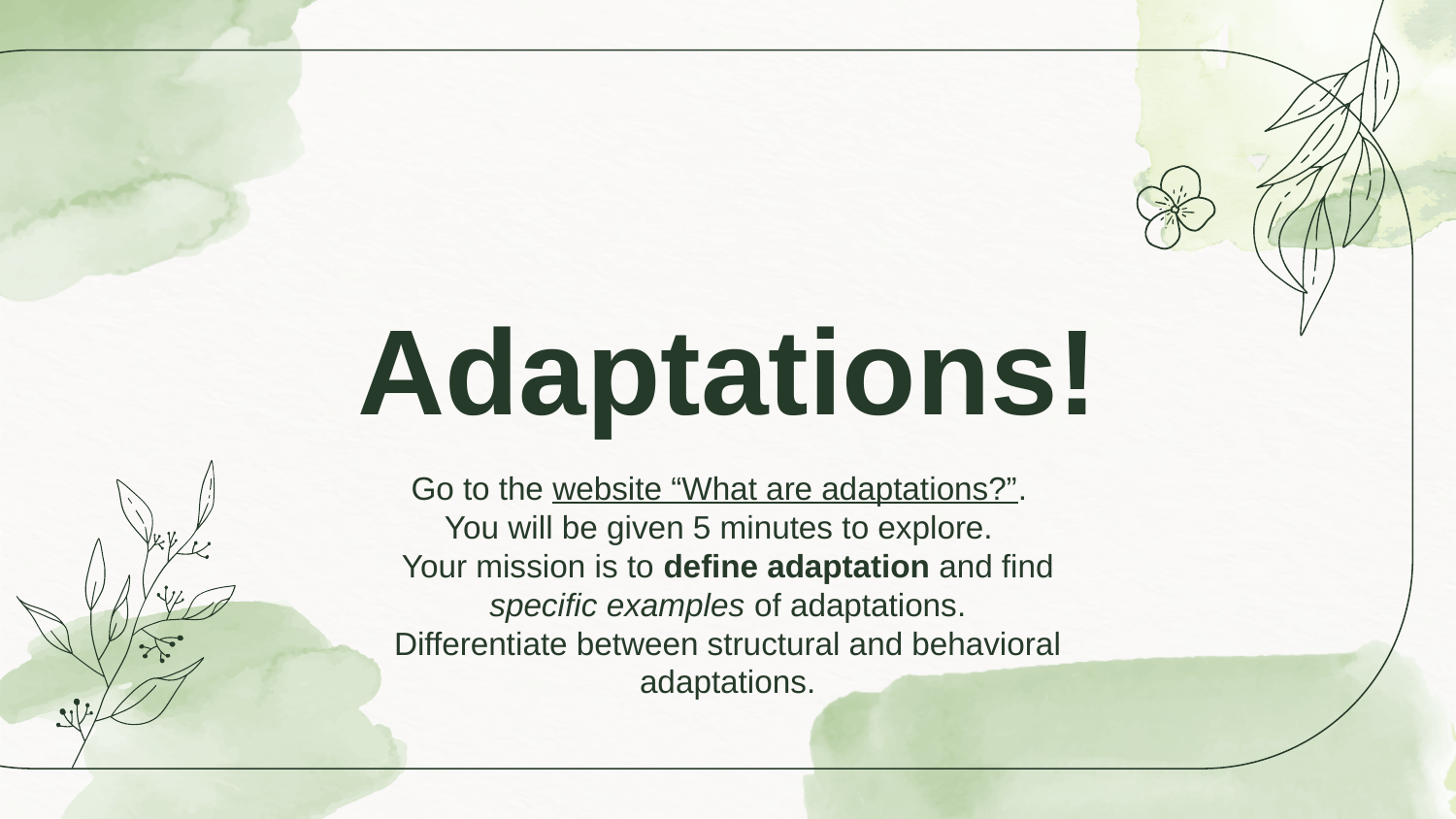

# Adaptations!
Go to the website “What are adaptations?”.
You will be given 5 minutes to explore.
Your mission is to define adaptation and find specific examples of adaptations.
Differentiate between structural and behavioral adaptations.